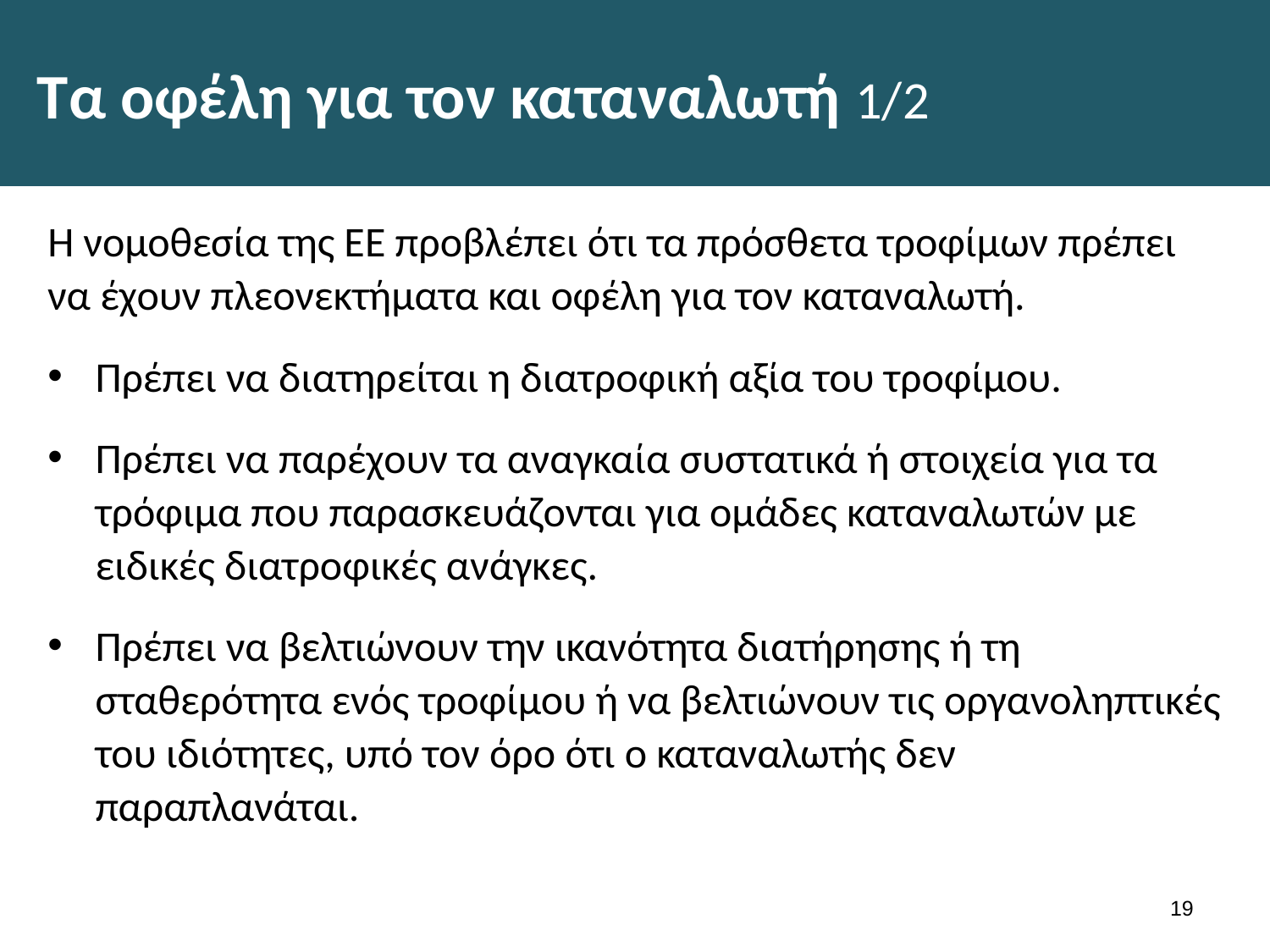

# Τα οφέλη για τον καταναλωτή 1/2
Η νομοθεσία της ΕΕ προβλέπει ότι τα πρόσθετα τροφίμων πρέπει να έχουν πλεονεκτήματα και οφέλη για τον καταναλωτή.
Πρέπει να διατηρείται η διατροφική αξία του τροφίμου.
Πρέπει να παρέχουν τα αναγκαία συστατικά ή στοιχεία για τα τρόφιμα που παρασκευάζονται για ομάδες καταναλωτών με ειδικές διατροφικές ανάγκες.
Πρέπει να βελτιώνουν την ικανότητα διατήρησης ή τη σταθερότητα ενός τροφίμου ή να βελτιώνουν τις οργανοληπτικές του ιδιότητες, υπό τον όρο ότι ο καταναλωτής δεν παραπλανάται.
19